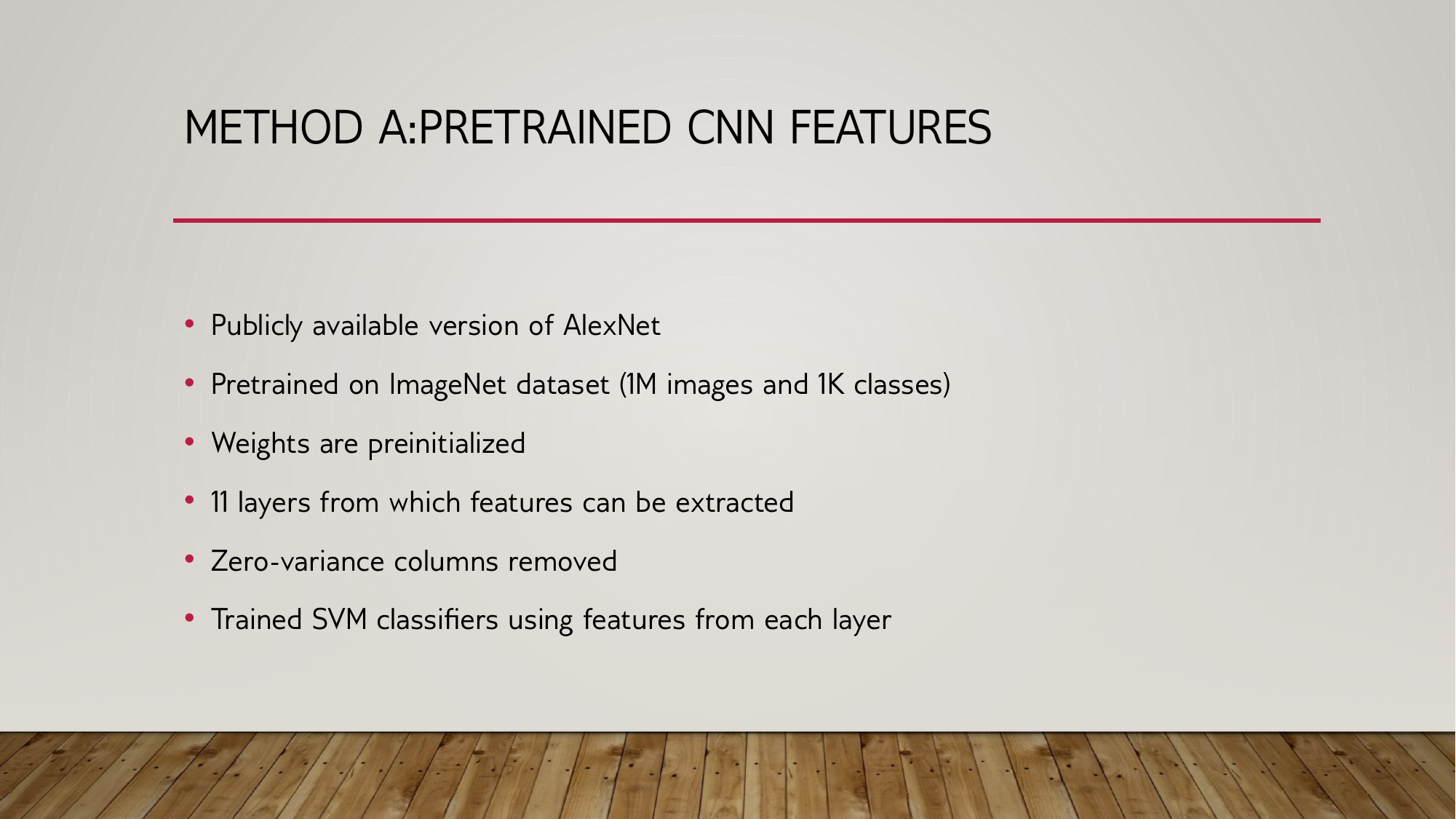

# Method A:Pretrained CNN Features

Publicly available version of AlexNet
Pretrained on ImageNet dataset (1M images and 1K classes)
Weights are preinitialized
11 layers from which features can be extracted
Zero-variance columns removed
Trained SVM classifiers using features from each layer